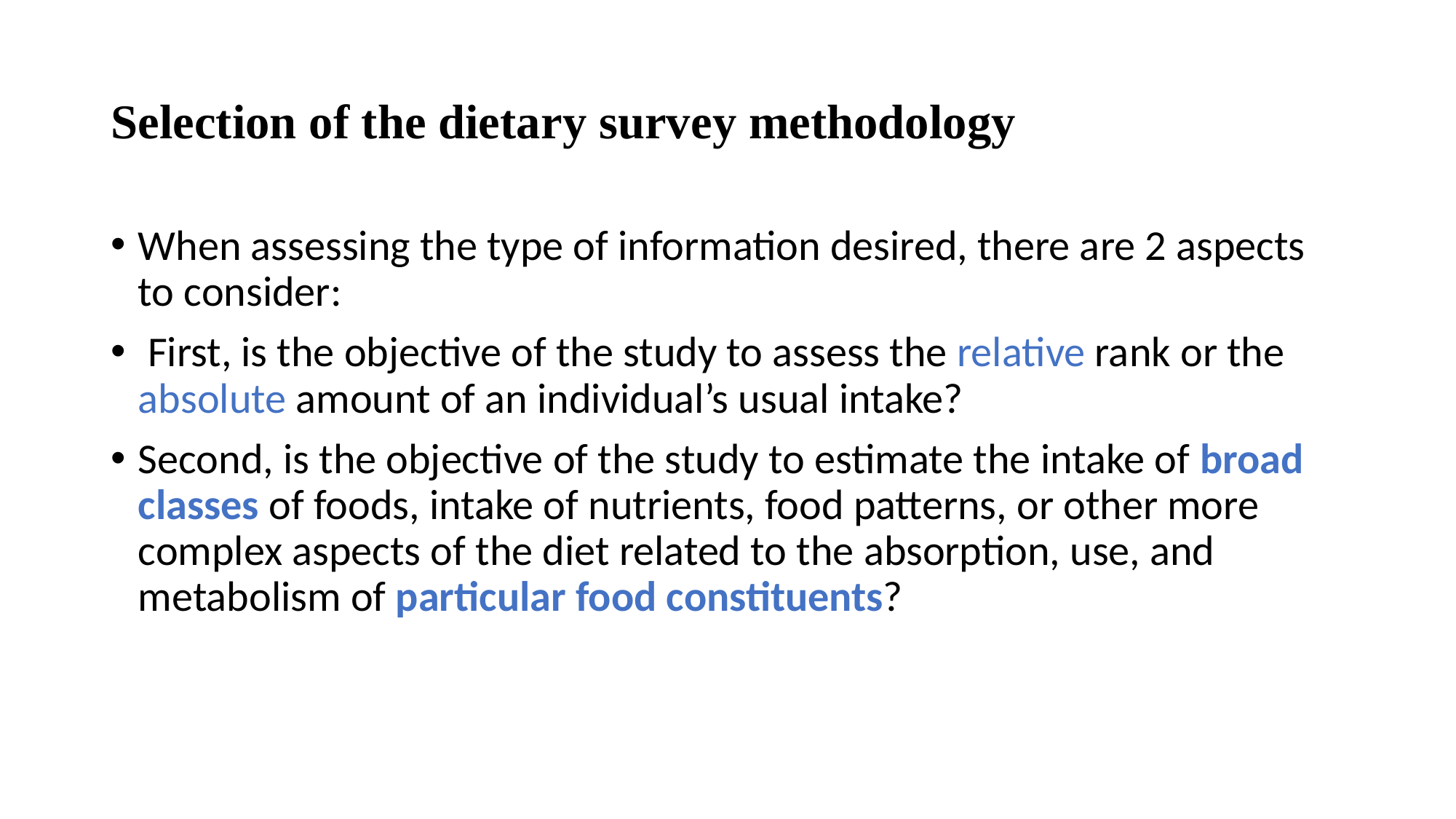

# Selection of the dietary survey methodology
When assessing the type of information desired, there are 2 aspects to consider:
 First, is the objective of the study to assess the relative rank or the absolute amount of an individual’s usual intake?
Second, is the objective of the study to estimate the intake of broad classes of foods, intake of nutrients, food patterns, or other more complex aspects of the diet related to the absorption, use, and metabolism of particular food constituents?